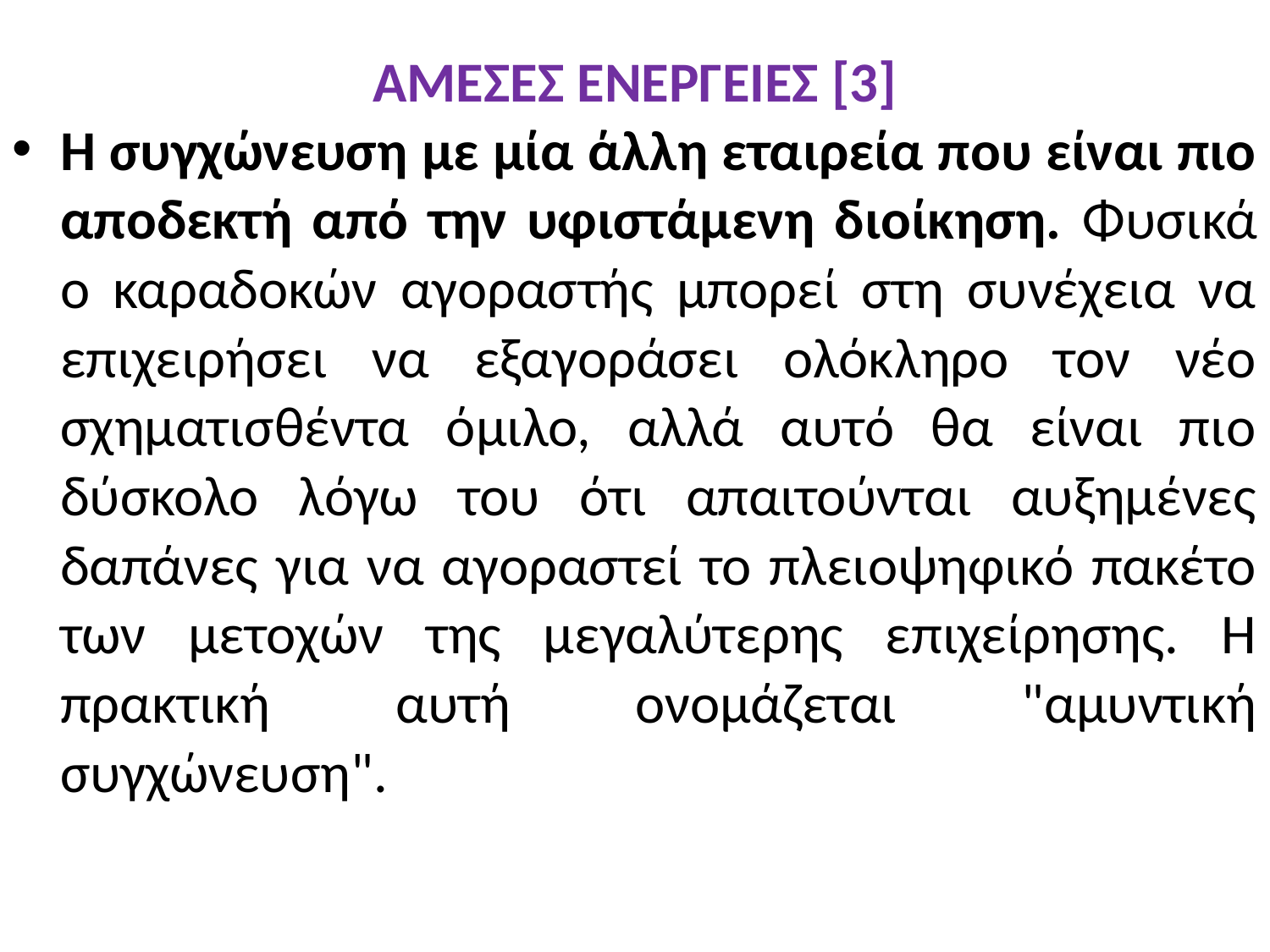

# ΑΜΕΣΕΣ ΕΝΕΡΓΕΙΕΣ [3]
Η συγχώνευση με μία άλλη εταιρεία που είναι πιο αποδεκτή από την υφιστάμενη διοίκηση. Φυσικά ο καραδοκών αγοραστής μπορεί στη συνέχεια να επιχειρήσει να εξαγοράσει ολόκληρο τον νέο σχηματισθέντα όμιλο, αλλά αυτό θα είναι πιο δύσκολο λόγω του ότι απαιτούνται αυξημένες δαπάνες για να αγοραστεί το πλειοψηφικό πακέτο των μετοχών της μεγαλύτερης επιχείρησης. Η πρακτική αυτή ονομάζεται "αμυντική συγχώνευση".